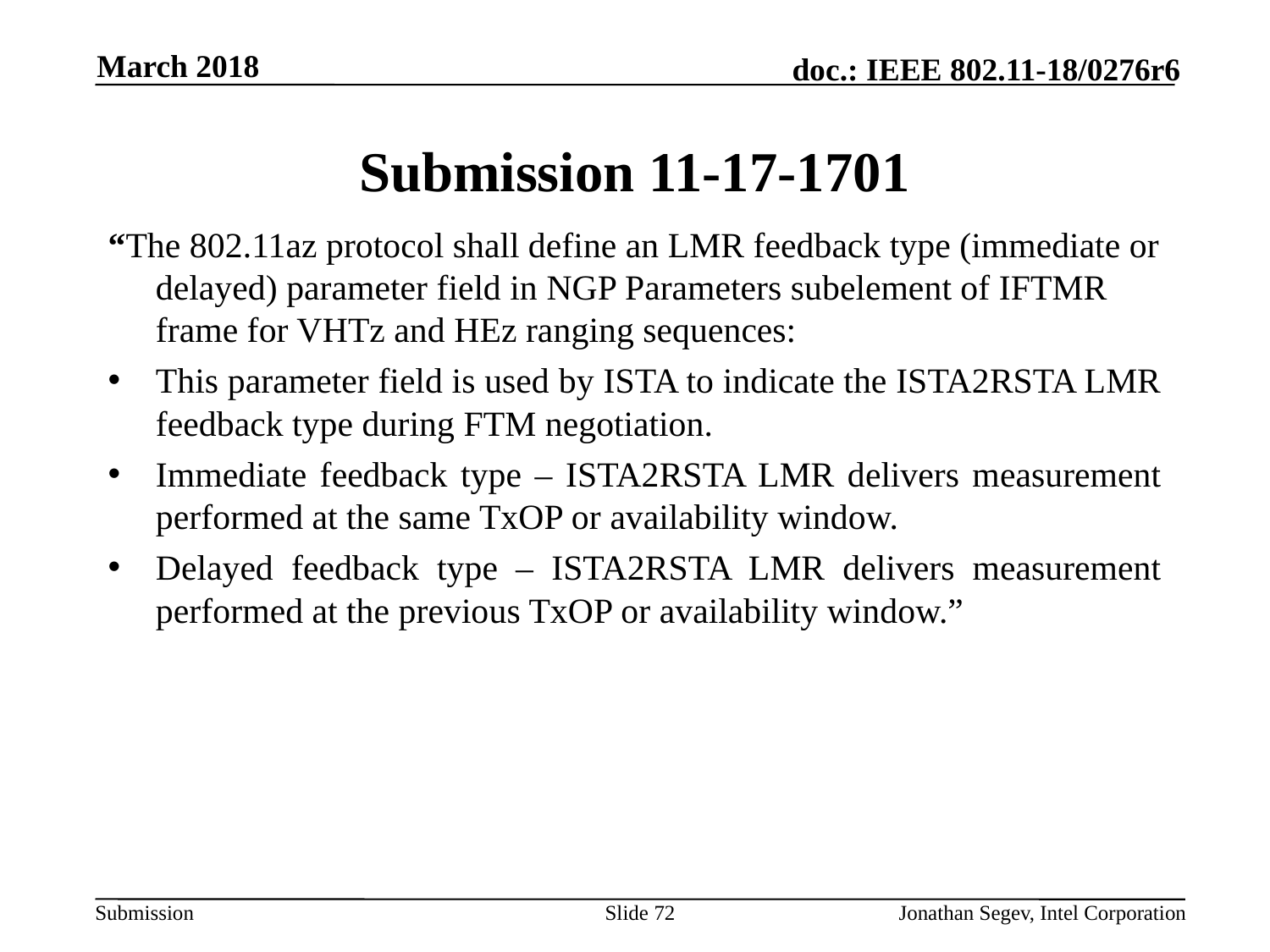

March 2018
# Submission 11-17-1701
“The 802.11az protocol shall define an LMR feedback type (immediate or delayed) parameter field in NGP Parameters subelement of IFTMR frame for VHTz and HEz ranging sequences:
This parameter field is used by ISTA to indicate the ISTA2RSTA LMR feedback type during FTM negotiation.
Immediate feedback type ‒ ISTA2RSTA LMR delivers measurement performed at the same TxOP or availability window.
Delayed feedback type ‒ ISTA2RSTA LMR delivers measurement performed at the previous TxOP or availability window.”
Slide 72
Jonathan Segev, Intel Corporation